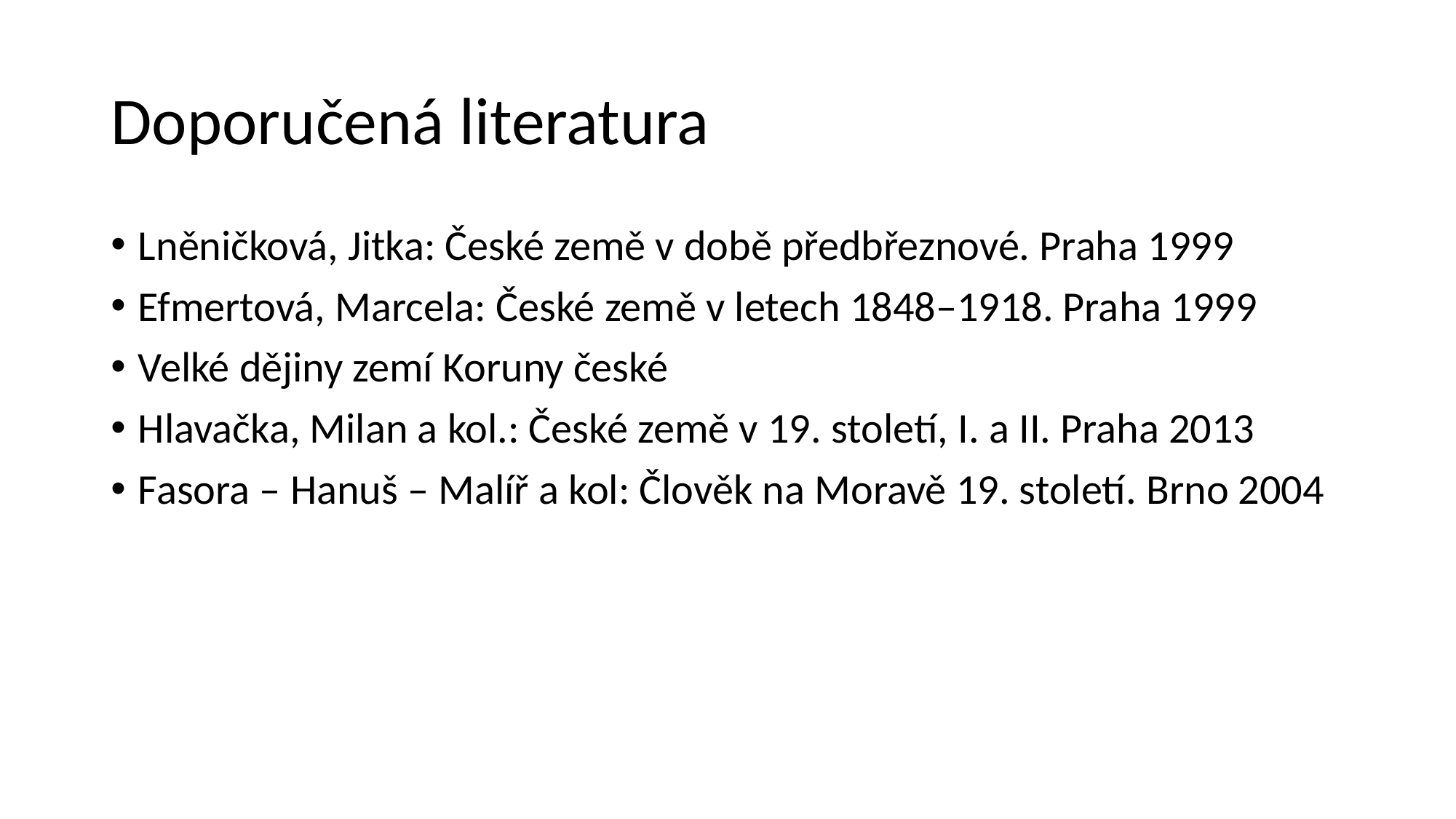

# Doporučená literatura
Lněničková, Jitka: České země v době předbřeznové. Praha 1999
Efmertová, Marcela: České země v letech 1848–1918. Praha 1999
Velké dějiny zemí Koruny české
Hlavačka, Milan a kol.: České země v 19. století, I. a II. Praha 2013
Fasora – Hanuš – Malíř a kol: Člověk na Moravě 19. století. Brno 2004